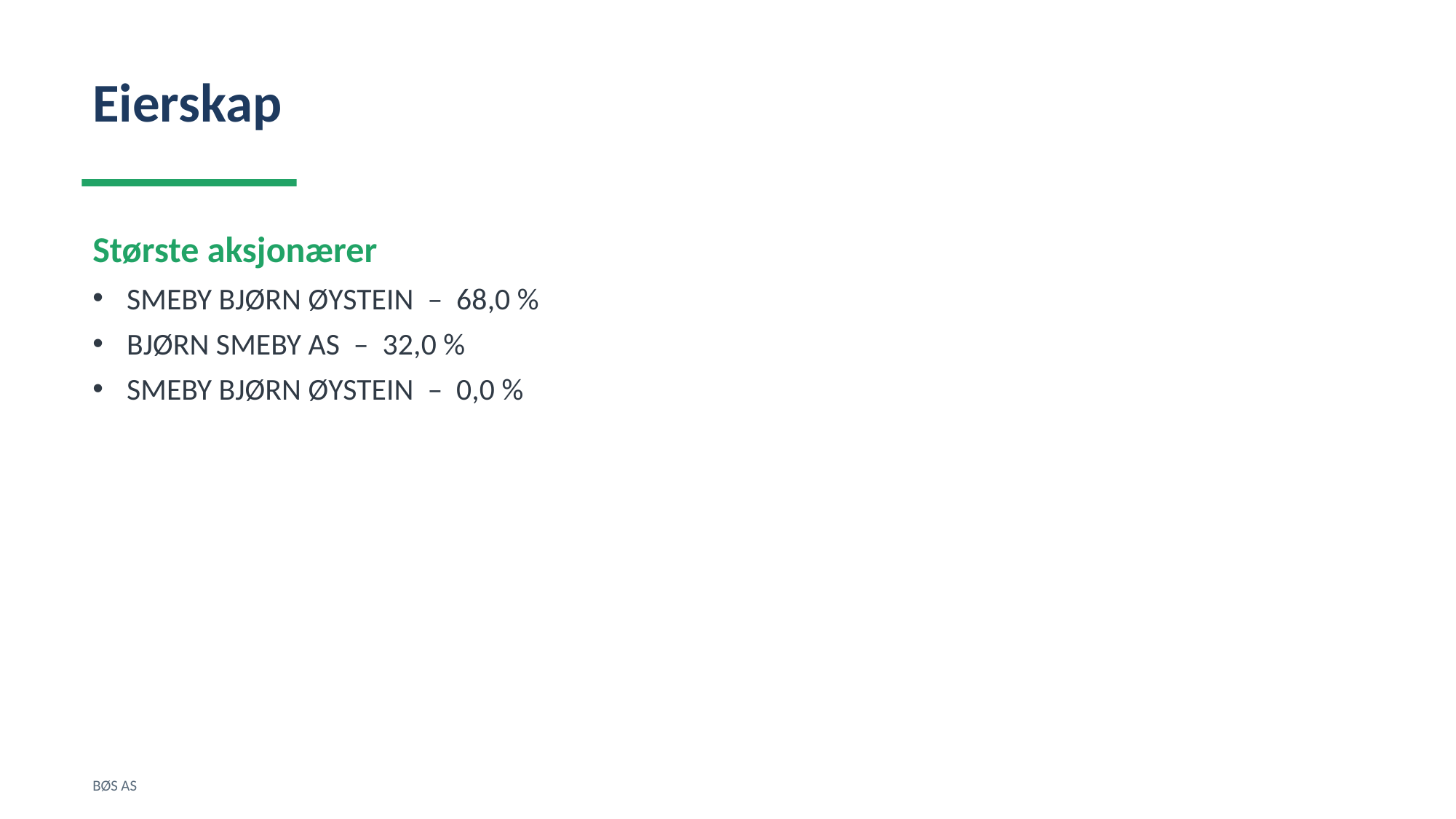

Eierskap

Største aksjonærer
SMEBY BJØRN ØYSTEIN  –  68,0 %
BJØRN SMEBY AS  –  32,0 %
SMEBY BJØRN ØYSTEIN  –  0,0 %
BØS AS